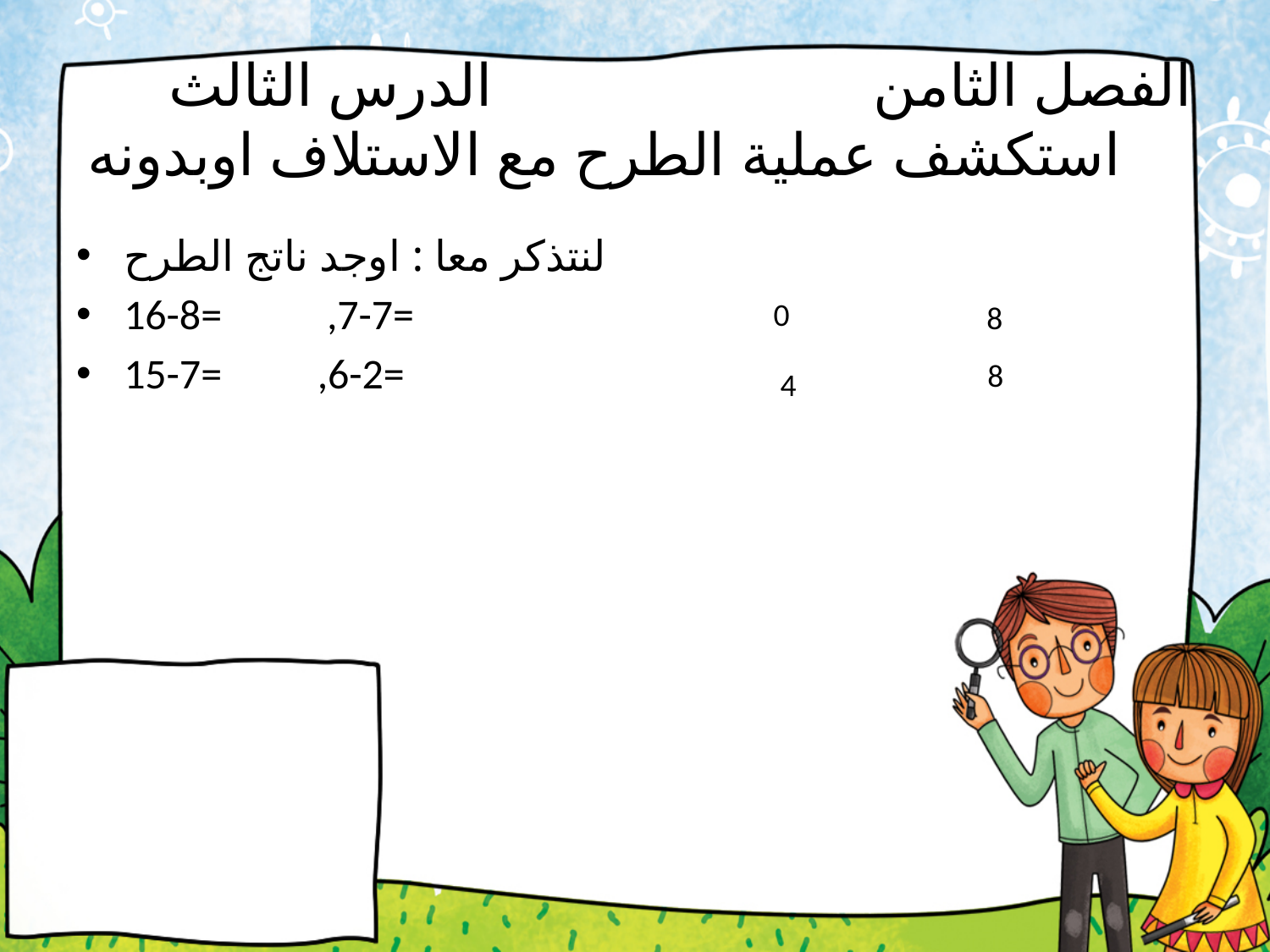

# الفصل الثامن                         الدرس الثالث           استكشف عملية الطرح مع الاستلاف اوبدونه
لنتذكر معا : اوجد ناتج الطرح
16-8=           ,7-7=
15-7=          ,6-2=

0
8
8
4